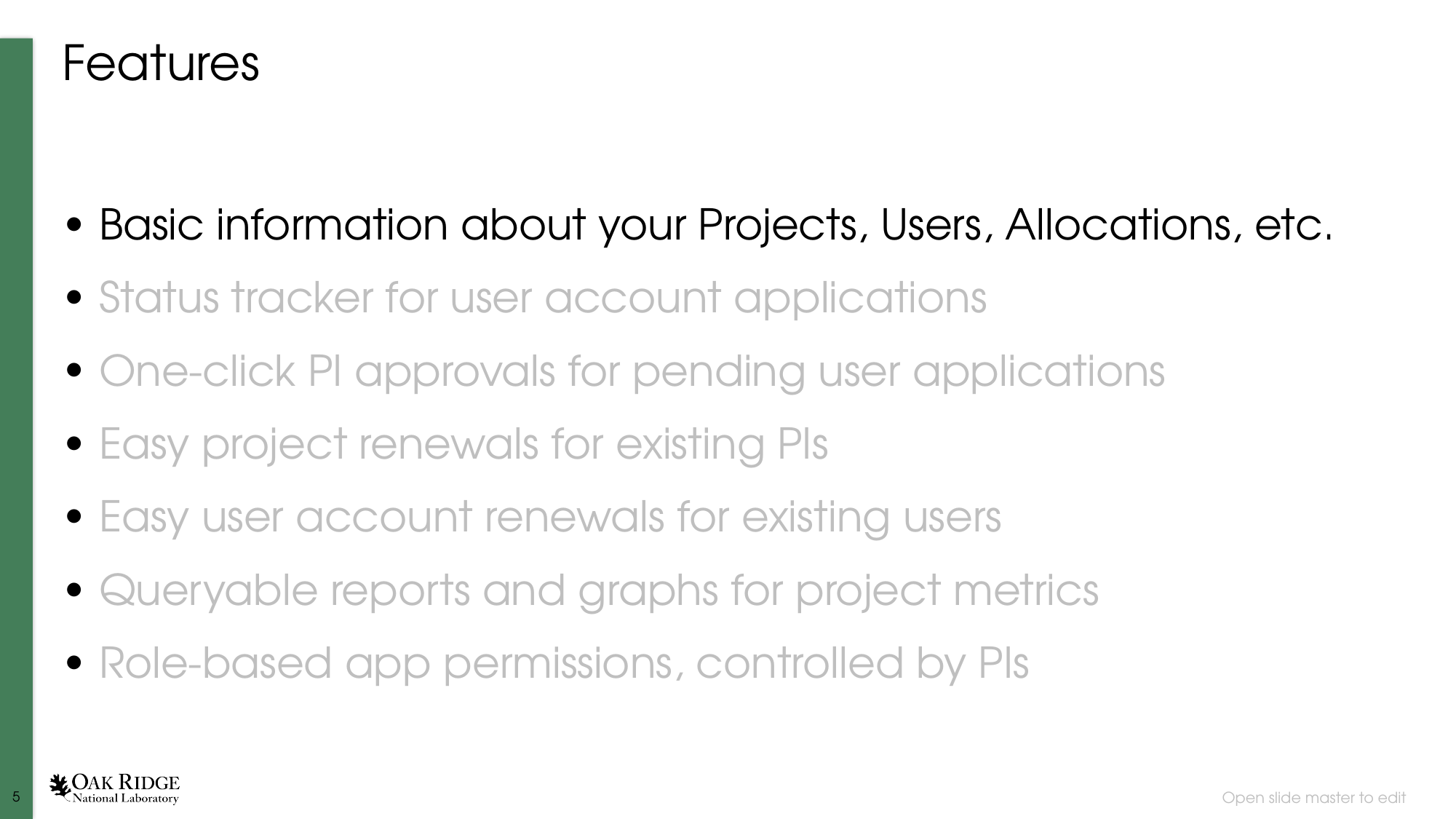

# Features
Basic information about your Projects, Users, Allocations, etc.
Status tracker for user account applications
One-click PI approvals for pending user applications
Easy project renewals for existing PIs
Easy user account renewals for existing users
Queryable reports and graphs for project metrics
Role-based app permissions, controlled by PIs